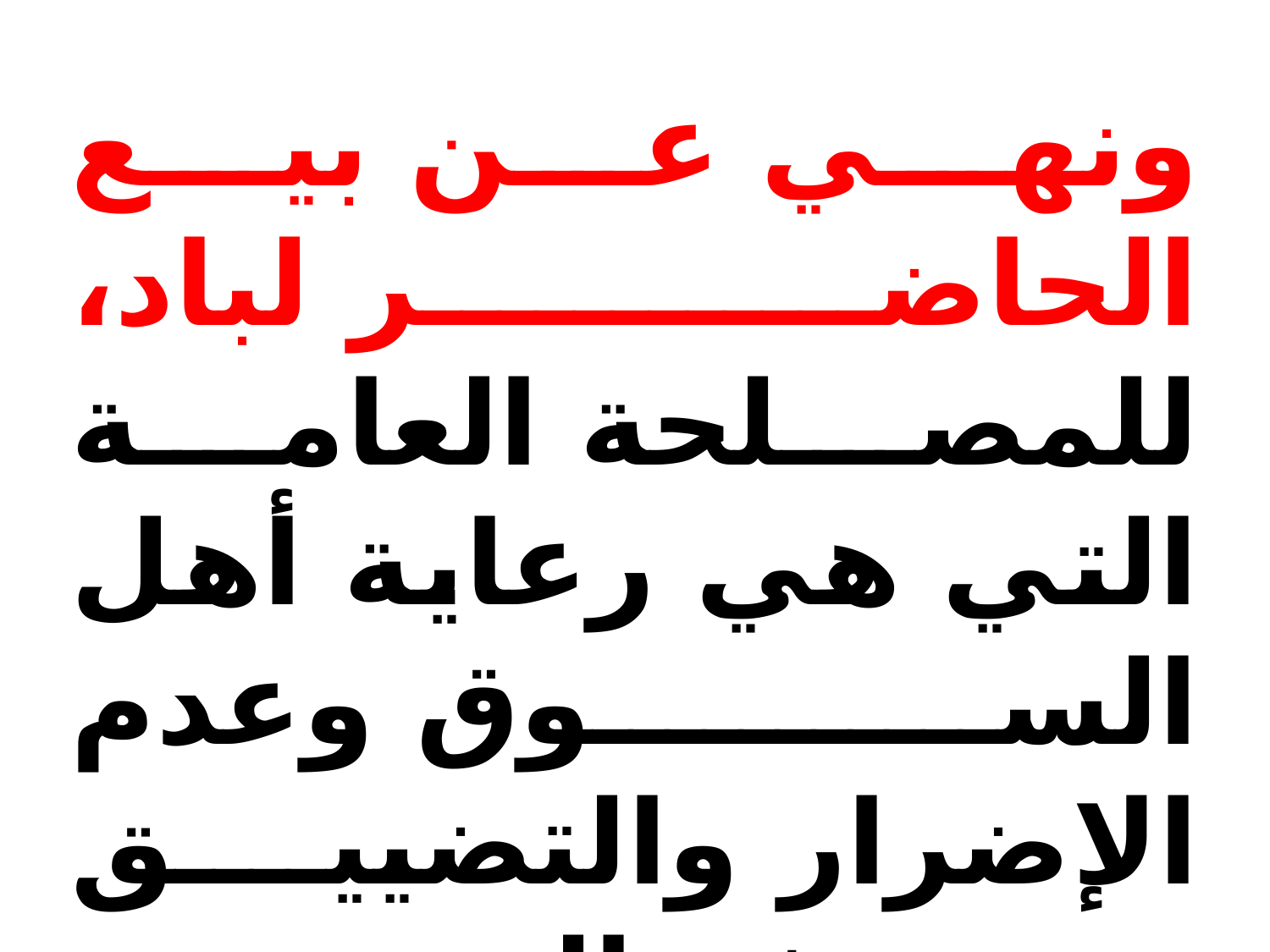

ونهي عن بيع الحاضر لباد، للمصلحة العامة التي هي رعاية أهل السوق وعدم الإضرار والتضييق بهم برفع السعر.